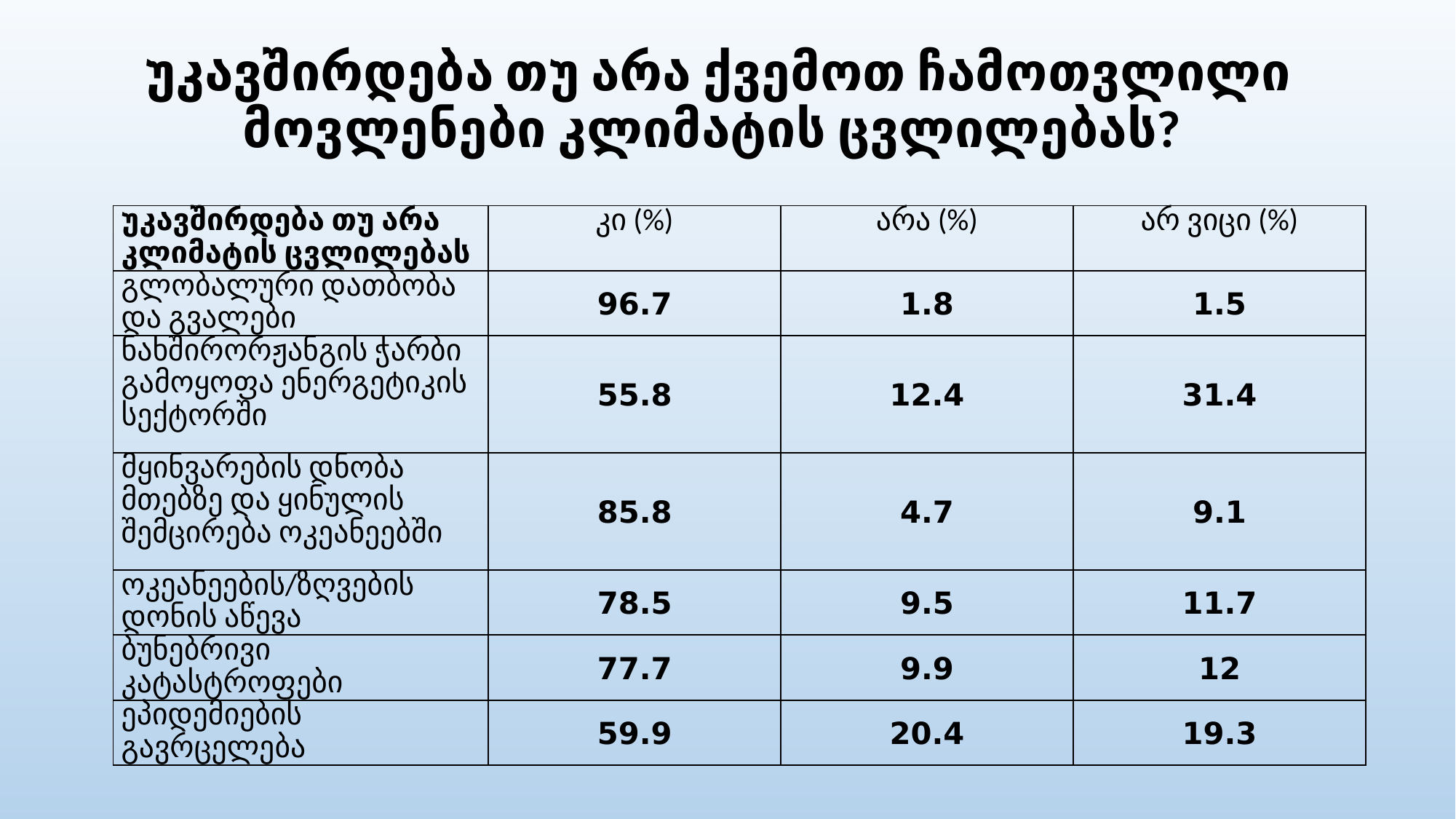

# უკავშირდება თუ არა ქვემოთ ჩამოთვლილი მოვლენები კლიმატის ცვლილებას?
| უკავშირდება თუ არა კლიმატის ცვლილებას | კი (%) | არა (%) | არ ვიცი (%) |
| --- | --- | --- | --- |
| გლობალური დათბობა და გვალები | 96.7 | 1.8 | 1.5 |
| ნახშირორჟანგის ჭარბი გამოყოფა ენერგეტიკის სექტორში | 55.8 | 12.4 | 31.4 |
| მყინვარების დნობა მთებზე და ყინულის შემცირება ოკეანეებში | 85.8 | 4.7 | 9.1 |
| ოკეანეების/ზღვების დონის აწევა | 78.5 | 9.5 | 11.7 |
| ბუნებრივი კატასტროფები | 77.7 | 9.9 | 12 |
| ეპიდემიების გავრცელება | 59.9 | 20.4 | 19.3 |